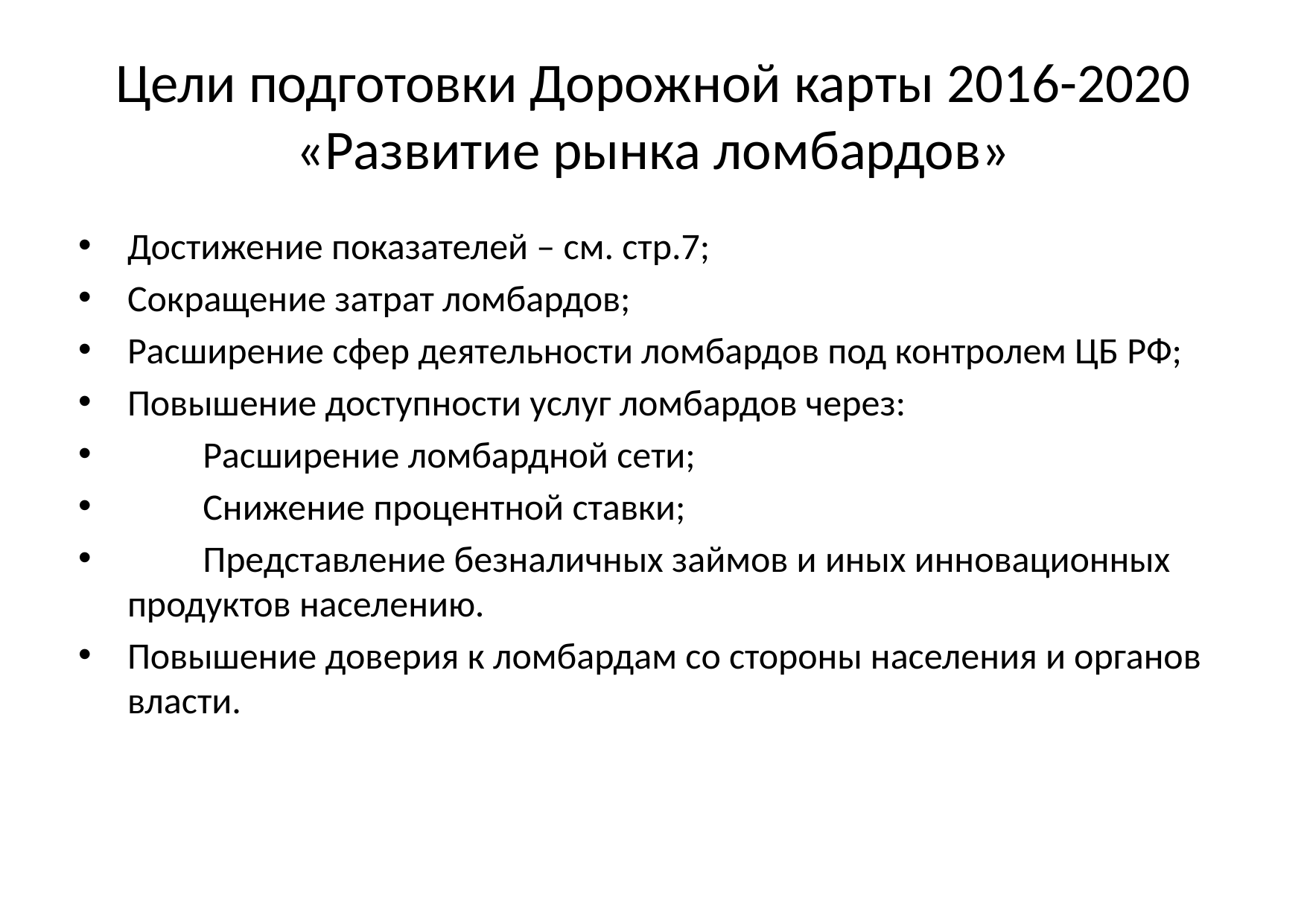

# Цели подготовки Дорожной карты 2016-2020 «Развитие рынка ломбардов»
Достижение показателей – см. стр.7;
Сокращение затрат ломбардов;
Расширение сфер деятельности ломбардов под контролем ЦБ РФ;
Повышение доступности услуг ломбардов через:
         Расширение ломбардной сети;
         Снижение процентной ставки;
         Представление безналичных займов и иных инновационных продуктов населению.
Повышение доверия к ломбардам со стороны населения и органов власти.